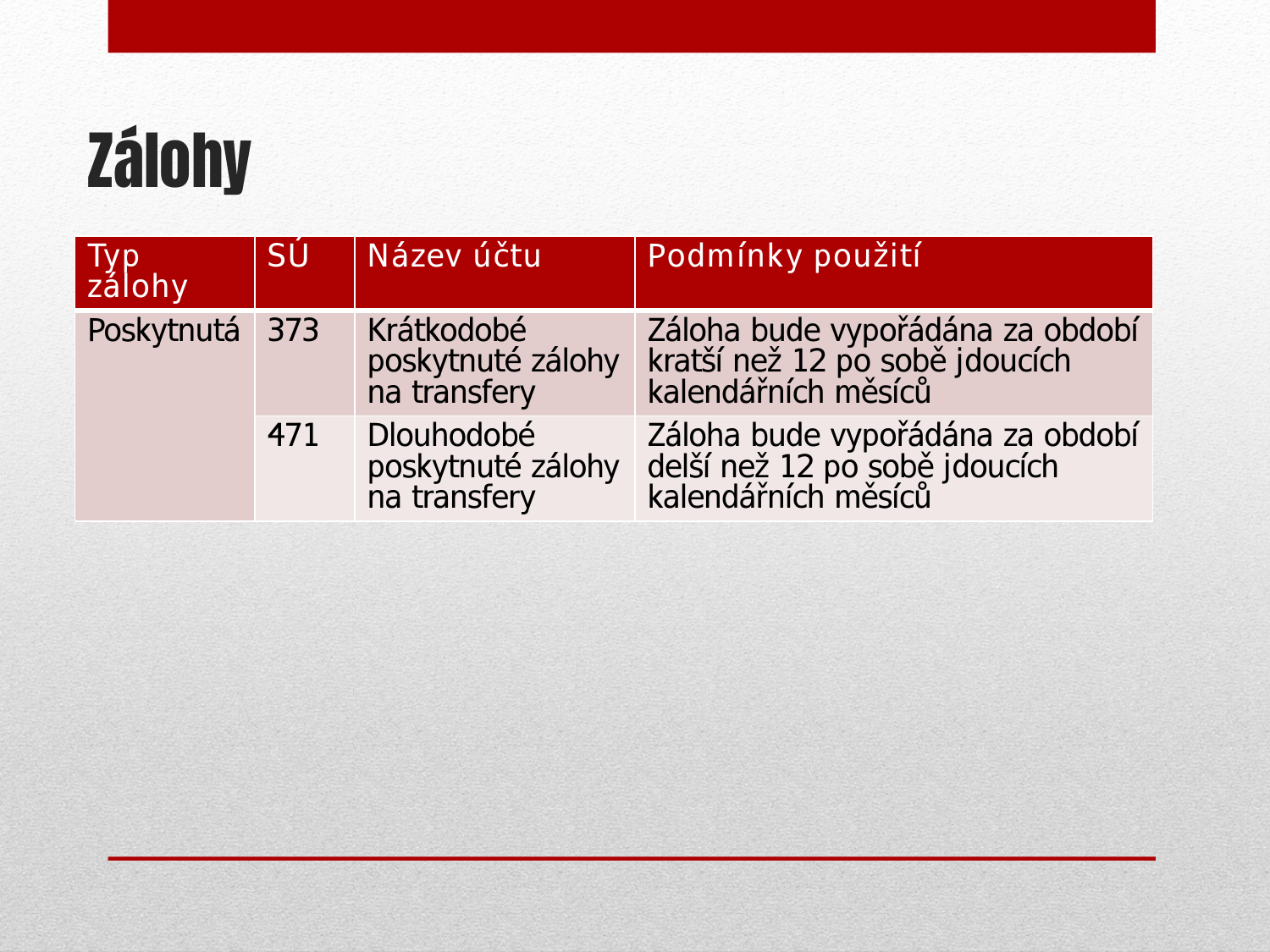

# Zálohy
| Typ zálohy | SÚ | Název účtu | Podmínky použití |
| --- | --- | --- | --- |
| Poskytnutá | 373 | Krátkodobé poskytnuté zálohy na transfery | Záloha bude vypořádána za období kratší než 12 po sobě jdoucích kalendářních měsíců |
|  | 471 | Dlouhodobé poskytnuté zálohy na transfery | Záloha bude vypořádána za období delší než 12 po sobě jdoucích kalendářních měsíců |